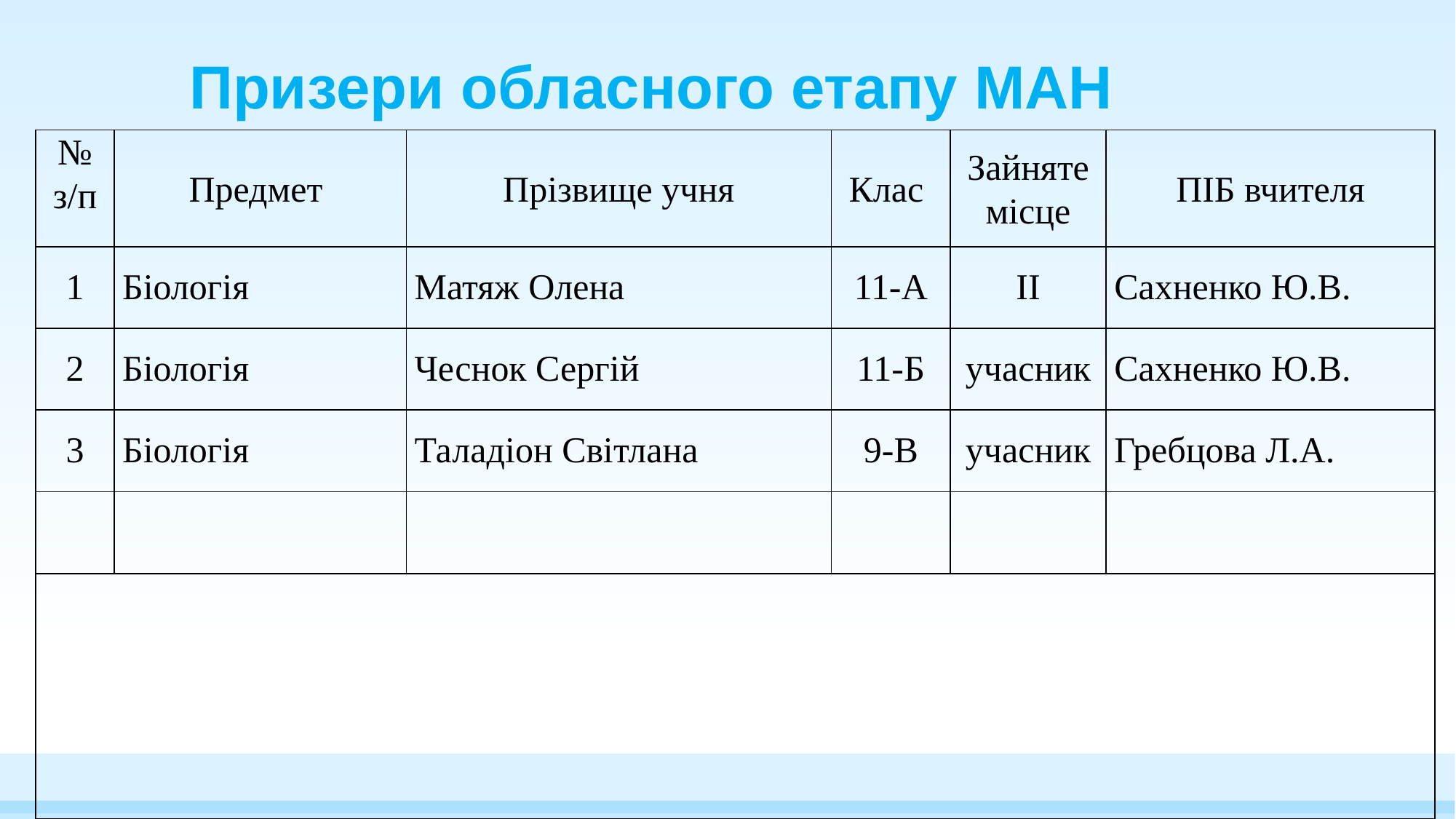

# Призери обласного етапу МАН
| № з/п | Предмет | Прізвище учня | Клас | Зайняте місце | ПІБ вчителя |
| --- | --- | --- | --- | --- | --- |
| 1 | Біологія | Матяж Олена | 11-А | ІІ | Сахненко Ю.В. |
| 2 | Біологія | Чеснок Сергій | 11-Б | учасник | Сахненко Ю.В. |
| 3 | Біологія | Таладіон Світлана | 9-В | учасник | Гребцова Л.А. |
|  |  |  |  |  |  |
|  |  |  |  |  |  |